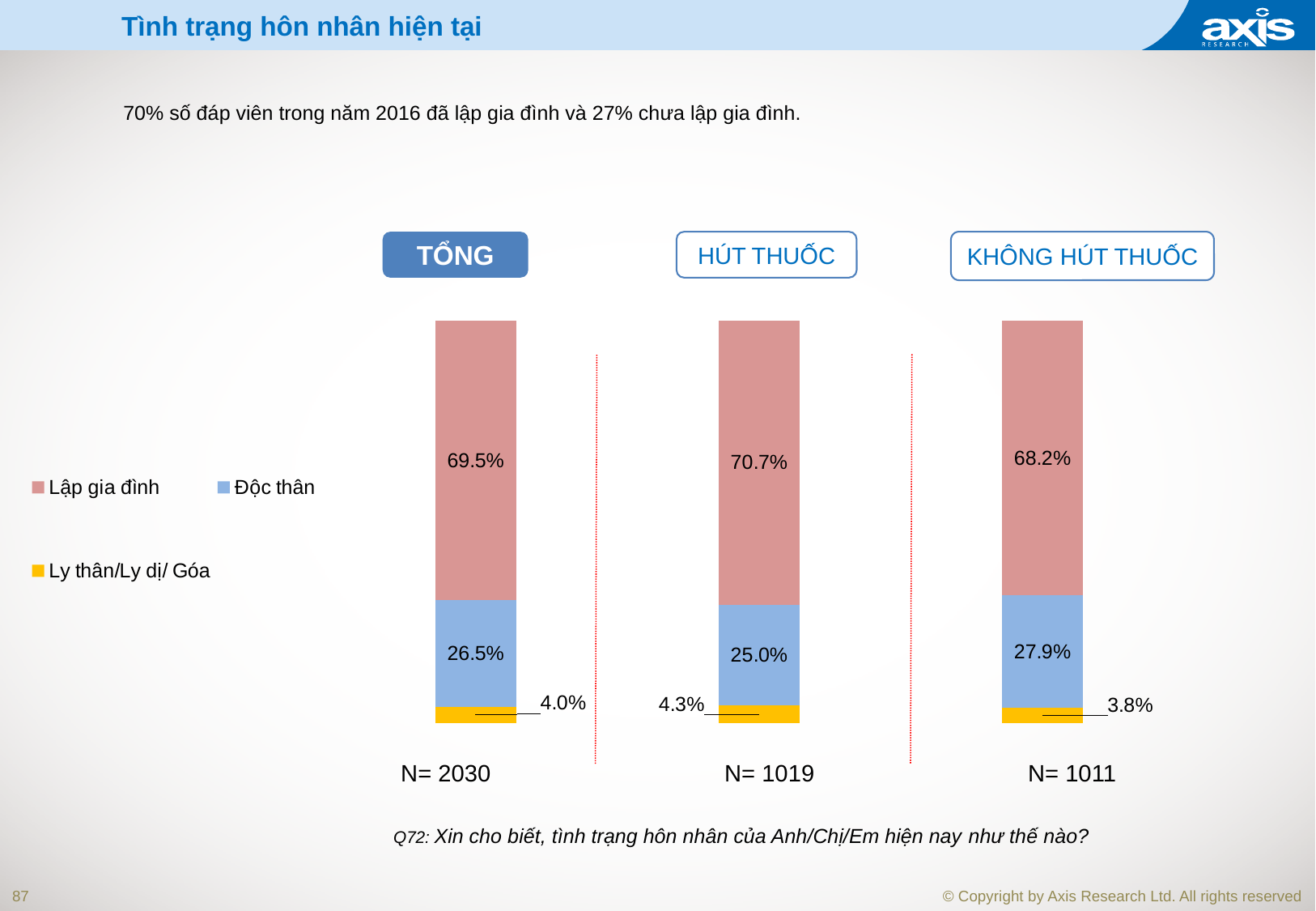

Tình trạng hôn nhân hiện tại
70% số đáp viên trong năm 2016 đã lập gia đình và 27% chưa lập gia đình.
KHÔNG HÚT THUỐC
TỔNG
HÚT THUỐC

### Chart

| Category | Ly thân/Ly dị/ Góa | Độc thân | Lập gia đình |
|---|---|---|---|
| Total 2016 | 0.04 | 0.265 | 0.695 |
| Smoker 2016 | 0.043 | 0.25 | 0.707 |
| Non-smoker 2016 | 0.038 | 0.279 | 0.682 |

N= 2030
N= 1019
N= 1011
Q72: Xin cho biết, tình trạng hôn nhân của Anh/Chị/Em hiện nay như thế nào?
87